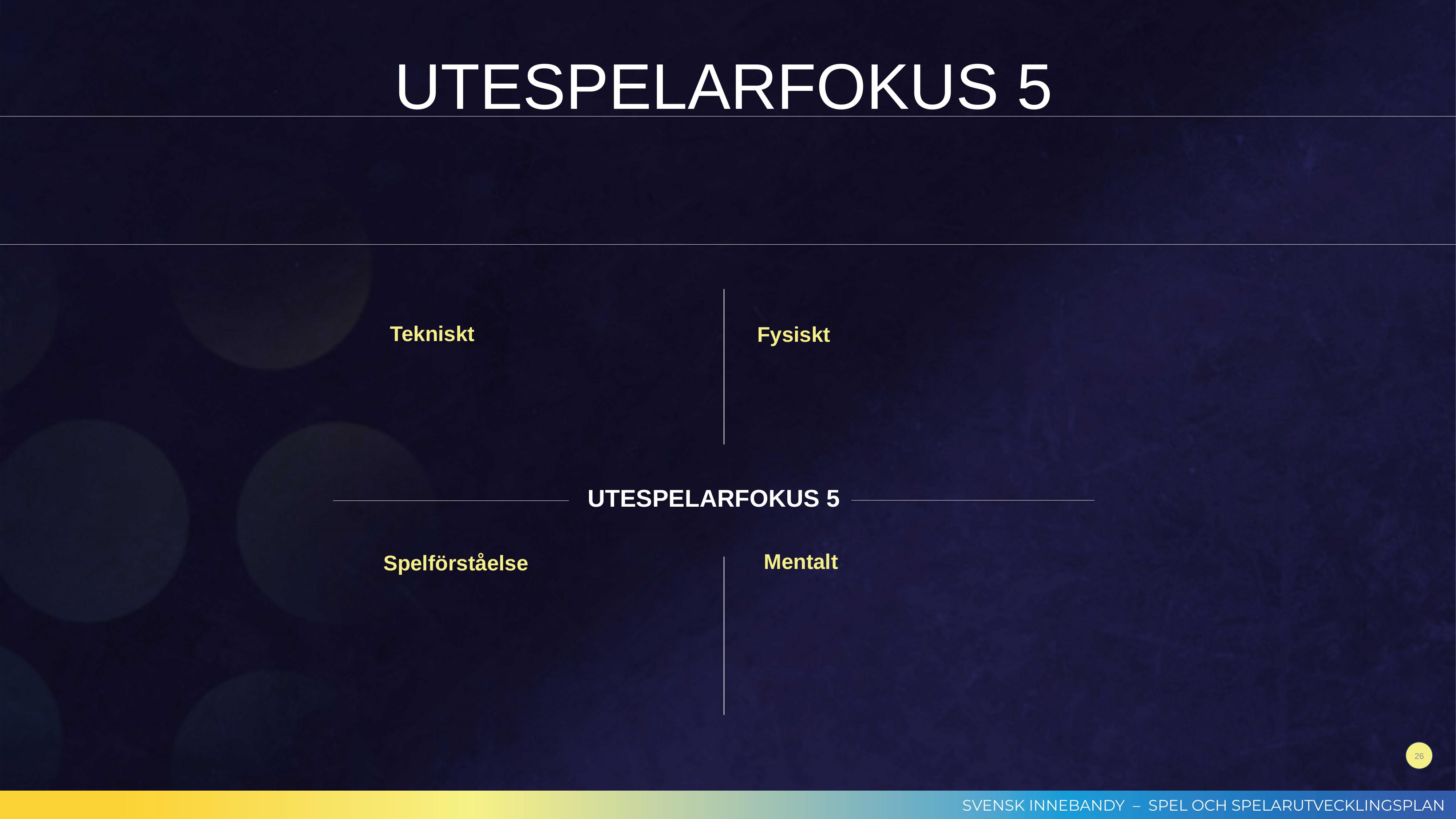

UTESPELARFOKUS 5
Tekniskt

Fysiskt

Spelförståelse
UTESPELARFOKUS 5
Mentalt
26
SVENSK INNEBANDY  –  SPEL OCH SPELARUTVECKLINGSPLAN